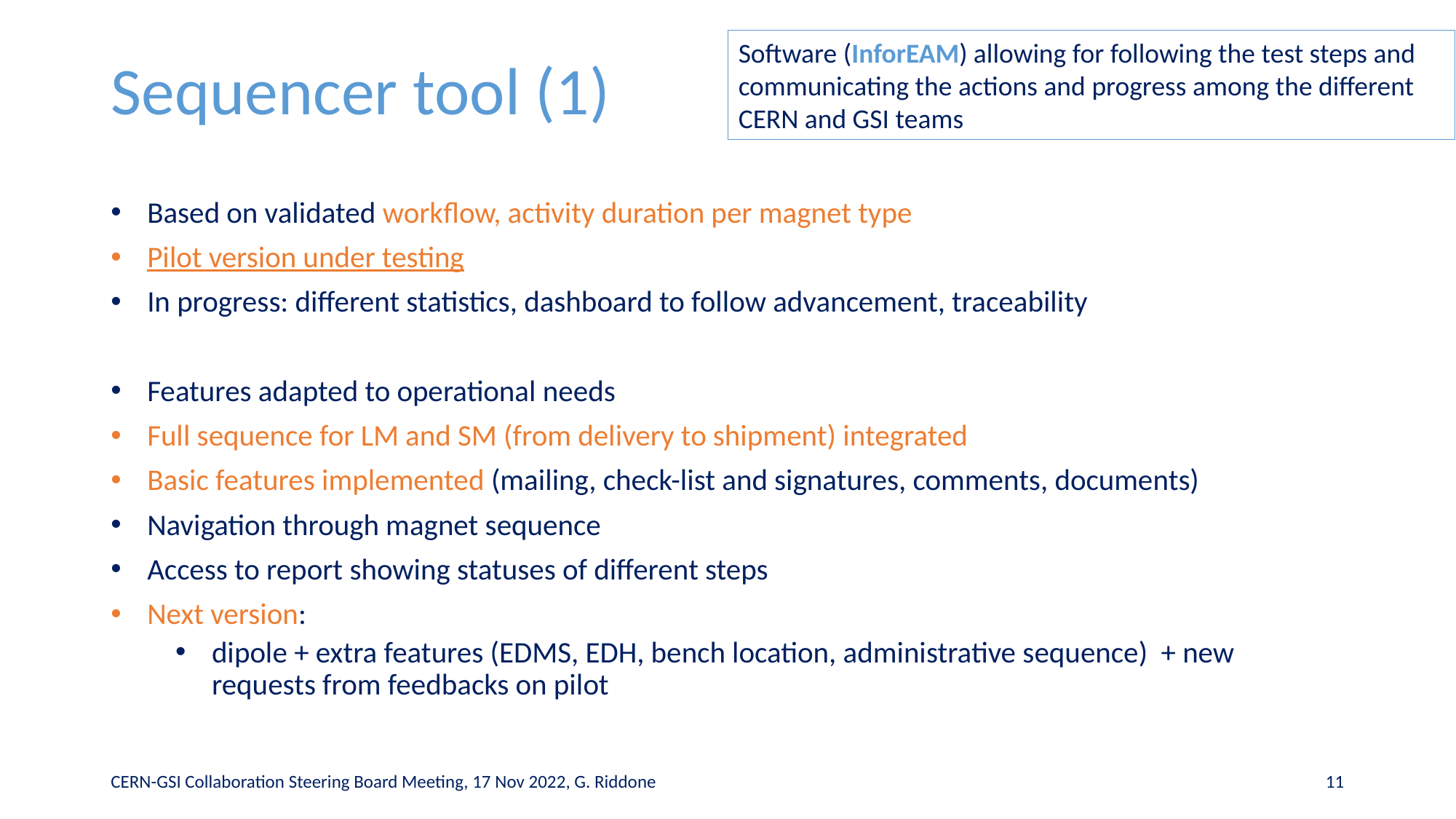

Software (InforEAM) allowing for following the test steps and communicating the actions and progress among the different CERN and GSI teams
# Sequencer tool (1)
Based on validated workflow, activity duration per magnet type
Pilot version under testing
In progress: different statistics, dashboard to follow advancement, traceability

Features adapted to operational needs
Full sequence for LM and SM (from delivery to shipment) integrated
Basic features implemented (mailing, check-list and signatures, comments, documents)
Navigation through magnet sequence
Access to report showing statuses of different steps
Next version:
dipole + extra features (EDMS, EDH, bench location, administrative sequence)  + new requests from feedbacks on pilot
CERN-GSI Collaboration Steering Board Meeting, 17 Nov 2022, G. Riddone
11